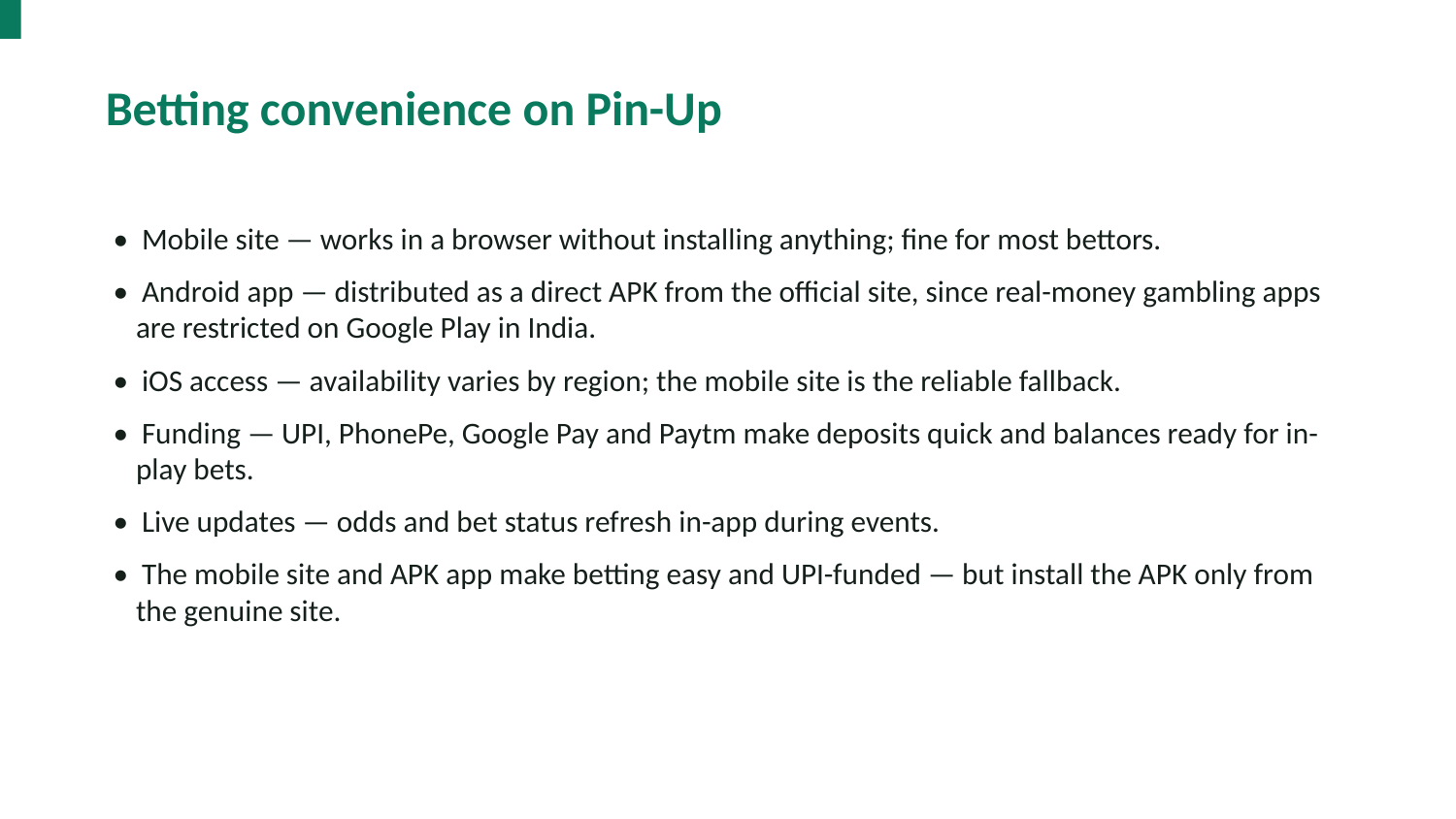

Betting convenience on Pin-Up
•  Mobile site — works in a browser without installing anything; fine for most bettors.
•  Android app — distributed as a direct APK from the official site, since real-money gambling apps are restricted on Google Play in India.
•  iOS access — availability varies by region; the mobile site is the reliable fallback.
•  Funding — UPI, PhonePe, Google Pay and Paytm make deposits quick and balances ready for in-play bets.
•  Live updates — odds and bet status refresh in-app during events.
•  The mobile site and APK app make betting easy and UPI-funded — but install the APK only from the genuine site.